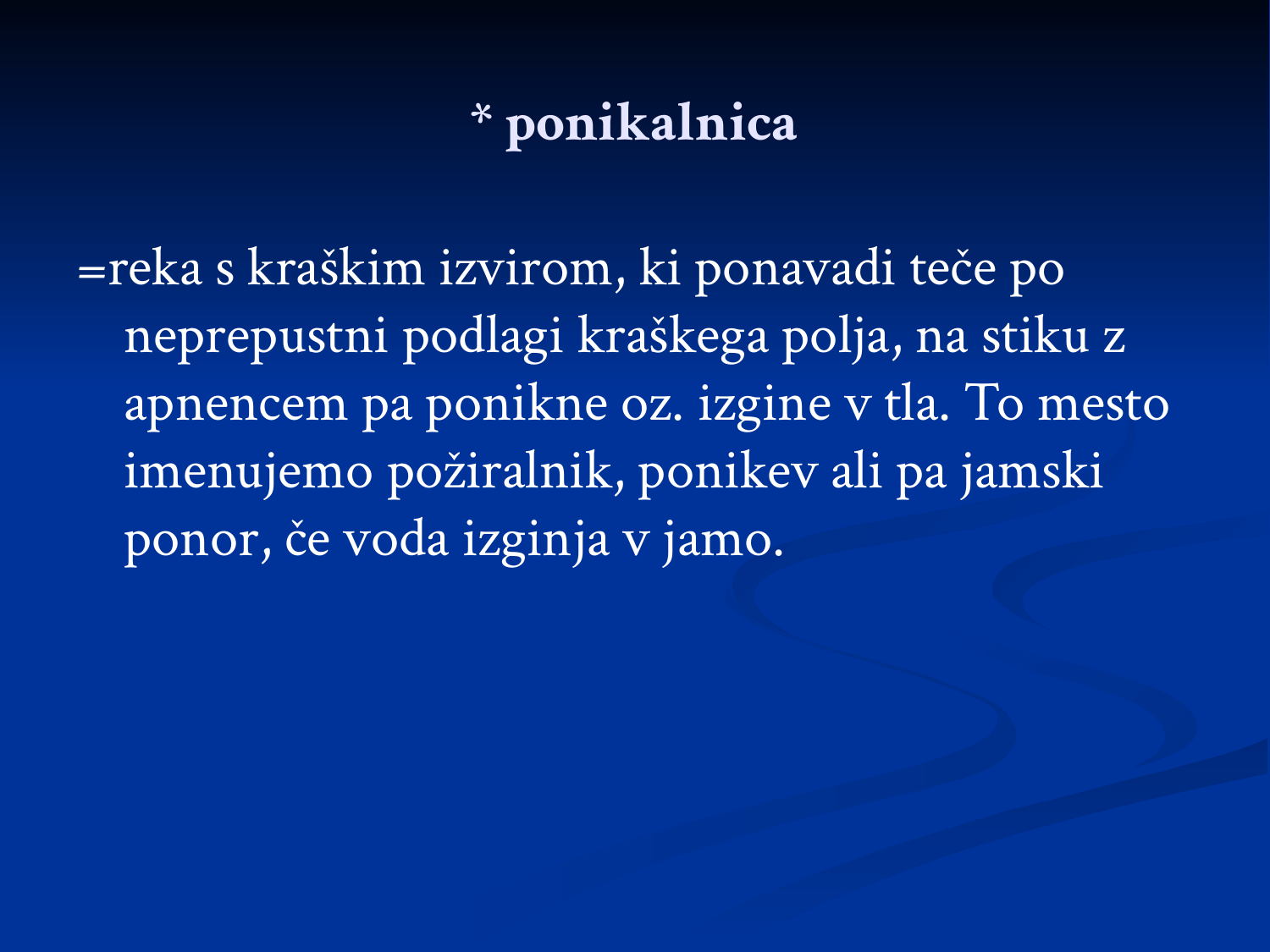

# * ponikalnica
=reka s kraškim izvirom, ki ponavadi teče po neprepustni podlagi kraškega polja, na stiku z apnencem pa ponikne oz. izgine v tla. To mesto imenujemo požiralnik, ponikev ali pa jamski ponor, če voda izginja v jamo.